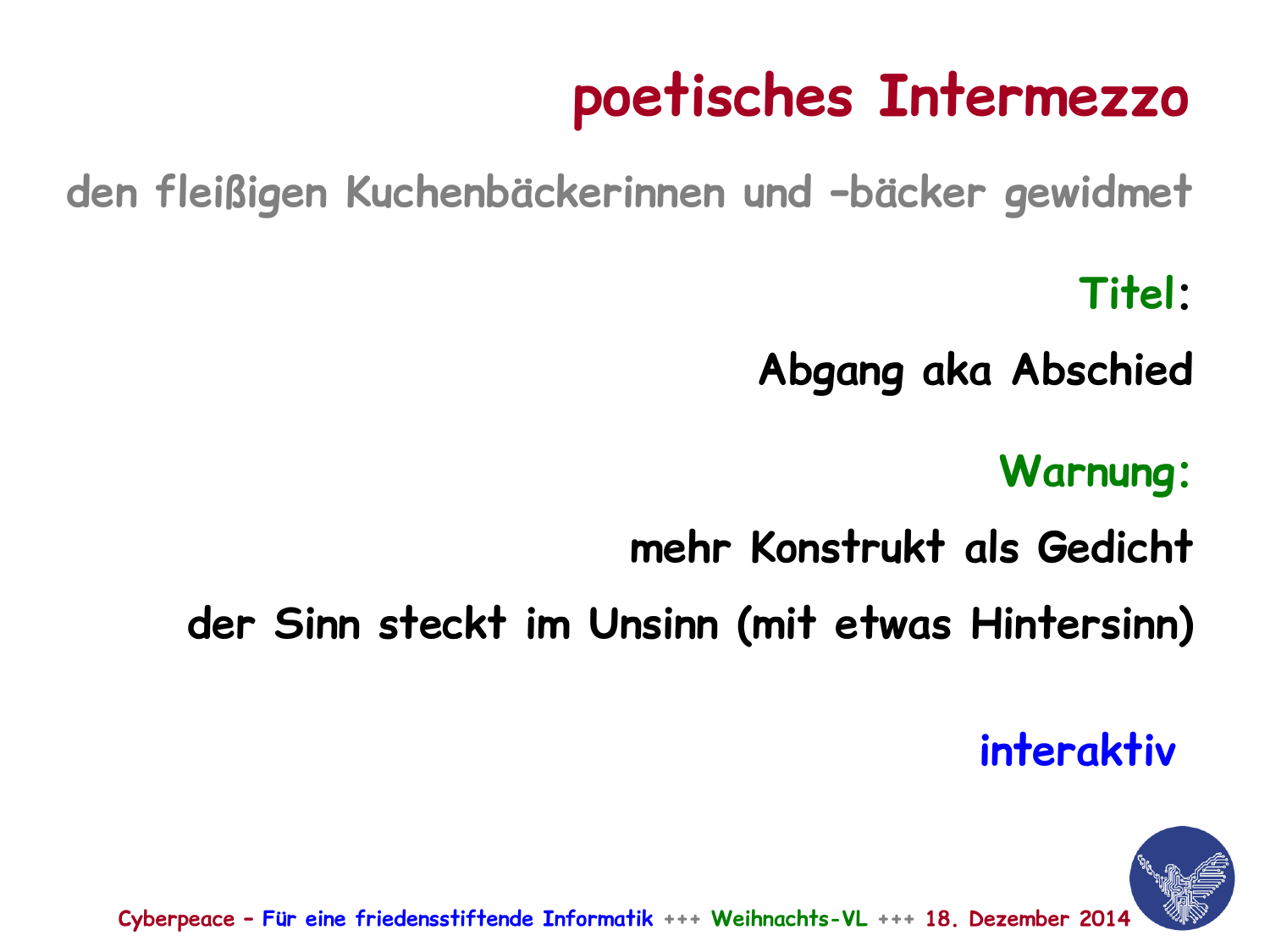

poetisches Intermezzo
den fleißigen Kuchenbäckerinnen und –bäcker gewidmet

Titel:

Abgang aka Abschied

Warnung:

mehr Konstrukt als Gedicht

der Sinn steckt im Unsinn (mit etwas Hintersinn)

interaktiv